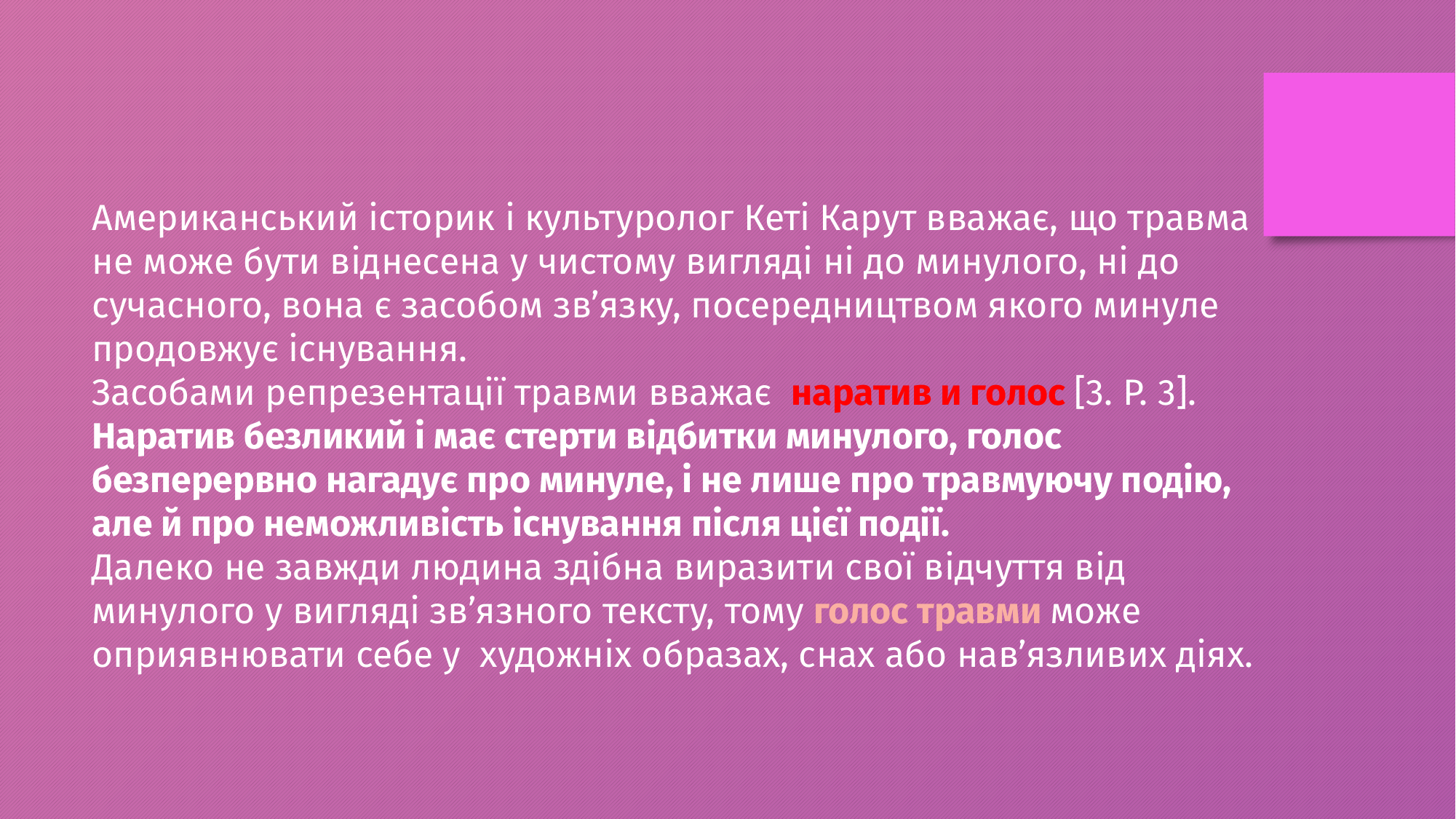

Американський історик і культуролог Кеті Карут вважає, що травма не може бути віднесена у чистому вигляді ні до минулого, ні до сучасного, вона є засобом зв’язку, посередництвом якого минуле продовжує існування.
Засобами репрезентації травми вважає  наратив и голос [3. Р. 3].
Наратив безликий і має стерти відбитки минулого, голос безперервно нагадує про минуле, і не лише про травмуючу подію, але й про неможливість існування після цієї події.
Далеко не завжди людина здібна виразити свої відчуття від минулого у вигляді зв’язного тексту, тому голос травми може оприявнювати себе у  художніх образах, снах або нав’язливих діях.